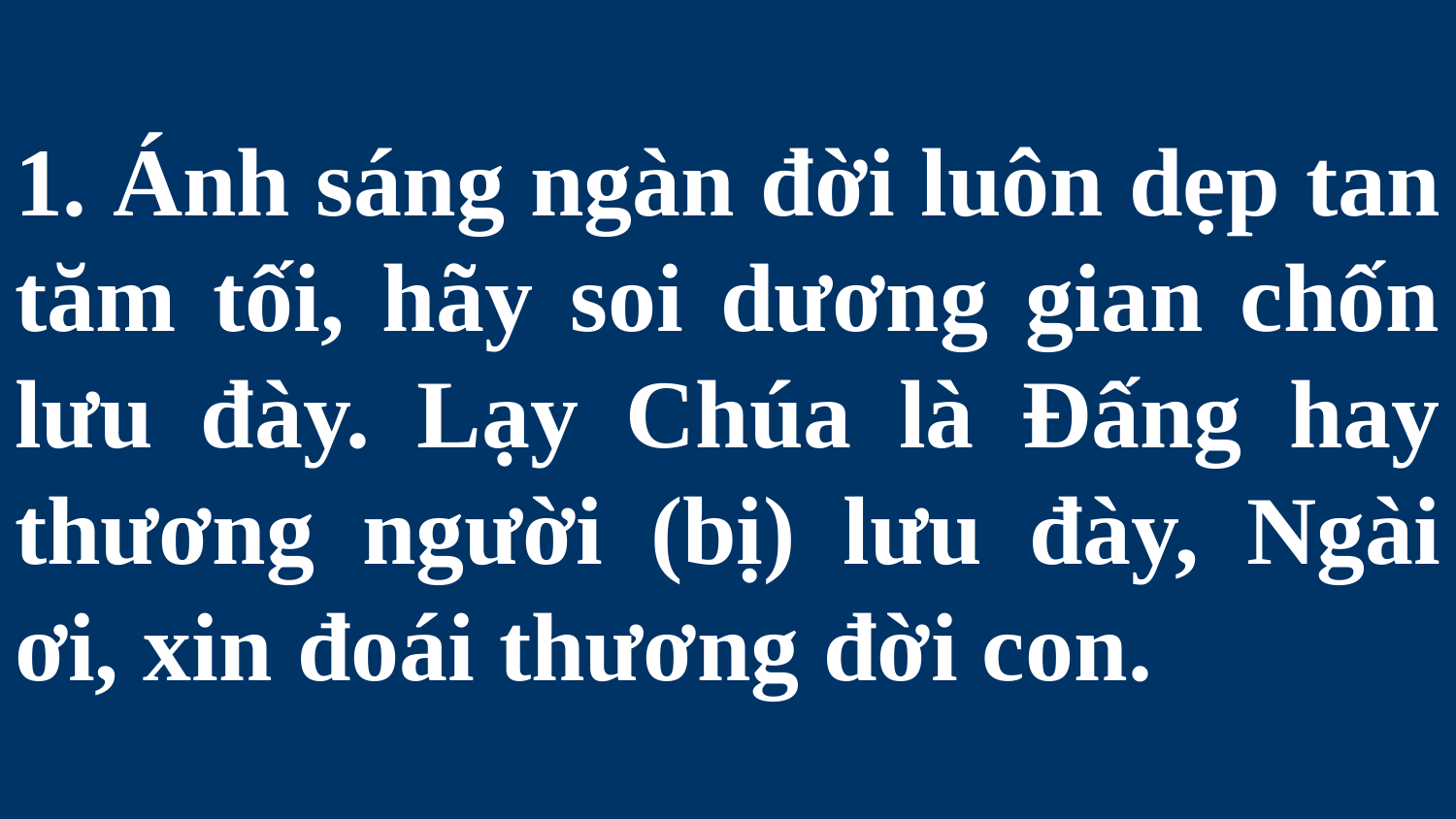

# 1. Ánh sáng ngàn đời luôn dẹp tan tăm tối, hãy soi dương gian chốn lưu đày. Lạy Chúa là Ðấng hay thương người (bị) lưu đày, Ngài ơi, xin đoái thương đời con.